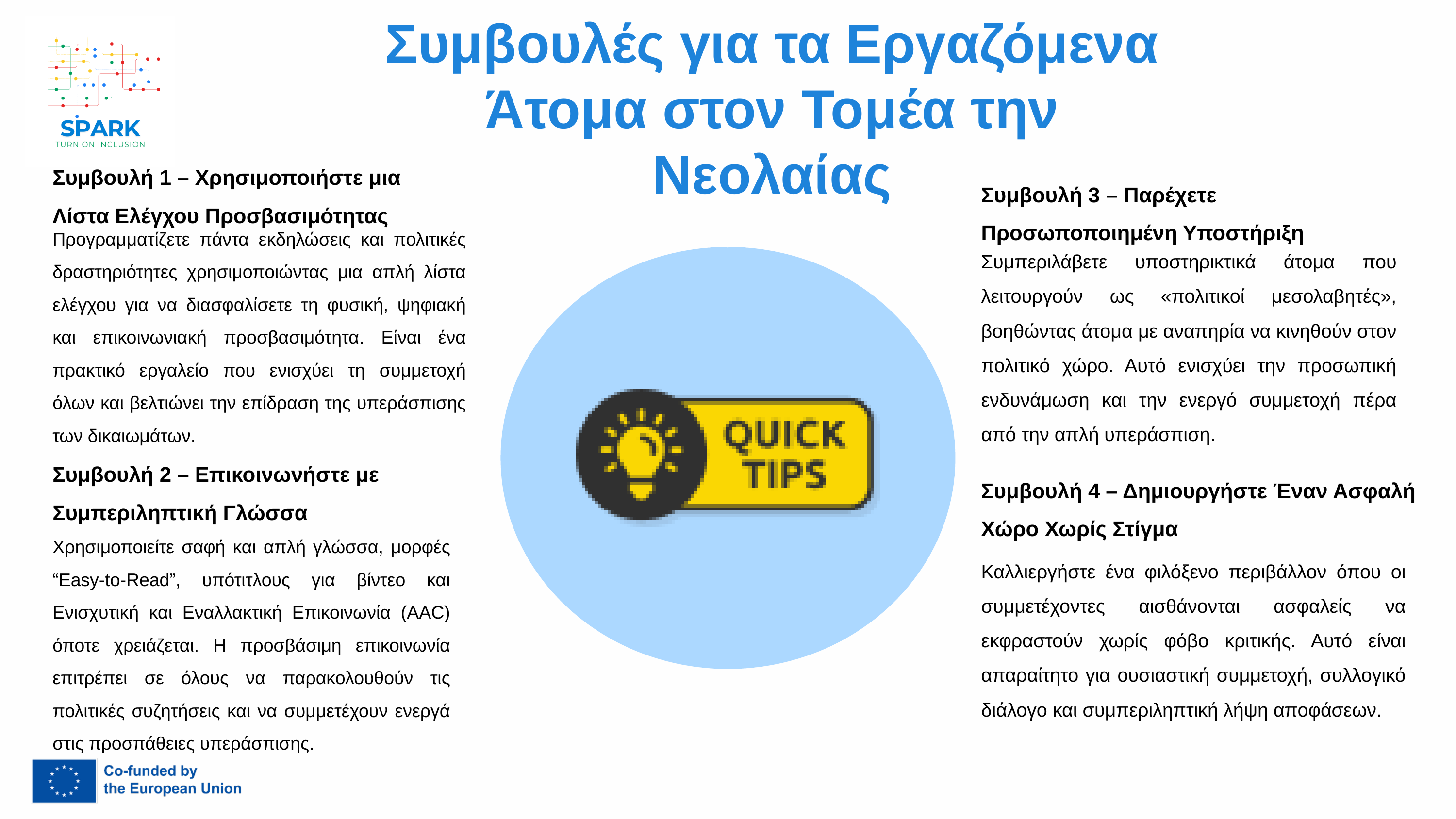

Συμβουλές για τα Εργαζόμενα Άτομα στον Τομέα την Νεολαίας

Συμβουλή 1 – Χρησιμοποιήστε μια Λίστα Ελέγχου Προσβασιμότητας

Συμβουλή 3 – Παρέχετε Προσωποποιημένη Υποστήριξη

Προγραμματίζετε πάντα εκδηλώσεις και πολιτικές δραστηριότητες χρησιμοποιώντας μια απλή λίστα ελέγχου για να διασφαλίσετε τη φυσική, ψηφιακή και επικοινωνιακή προσβασιμότητα. Είναι ένα πρακτικό εργαλείο που ενισχύει τη συμμετοχή όλων και βελτιώνει την επίδραση της υπεράσπισης των δικαιωμάτων.

Συμπεριλάβετε υποστηρικτικά άτομα που λειτουργούν ως «πολιτικοί μεσολαβητές», βοηθώντας άτομα με αναπηρία να κινηθούν στον πολιτικό χώρο. Αυτό ενισχύει την προσωπική ενδυνάμωση και την ενεργό συμμετοχή πέρα από την απλή υπεράσπιση.

Συμβουλή 2 – Επικοινωνήστε με Συμπεριληπτική Γλώσσα

Συμβουλή 4 – Δημιουργήστε Έναν Ασφαλή Χώρο Χωρίς Στίγμα

Χρησιμοποιείτε σαφή και απλή γλώσσα, μορφές “Easy-to-Read”, υπότιτλους για βίντεο και Ενισχυτική και Εναλλακτική Επικοινωνία (AAC) όποτε χρειάζεται. Η προσβάσιμη επικοινωνία επιτρέπει σε όλους να παρακολουθούν τις πολιτικές συζητήσεις και να συμμετέχουν ενεργά στις προσπάθειες υπεράσπισης.

Καλλιεργήστε ένα φιλόξενο περιβάλλον όπου οι συμμετέχοντες αισθάνονται ασφαλείς να εκφραστούν χωρίς φόβο κριτικής. Αυτό είναι απαραίτητο για ουσιαστική συμμετοχή, συλλογικό διάλογο και συμπεριληπτική λήψη αποφάσεων.